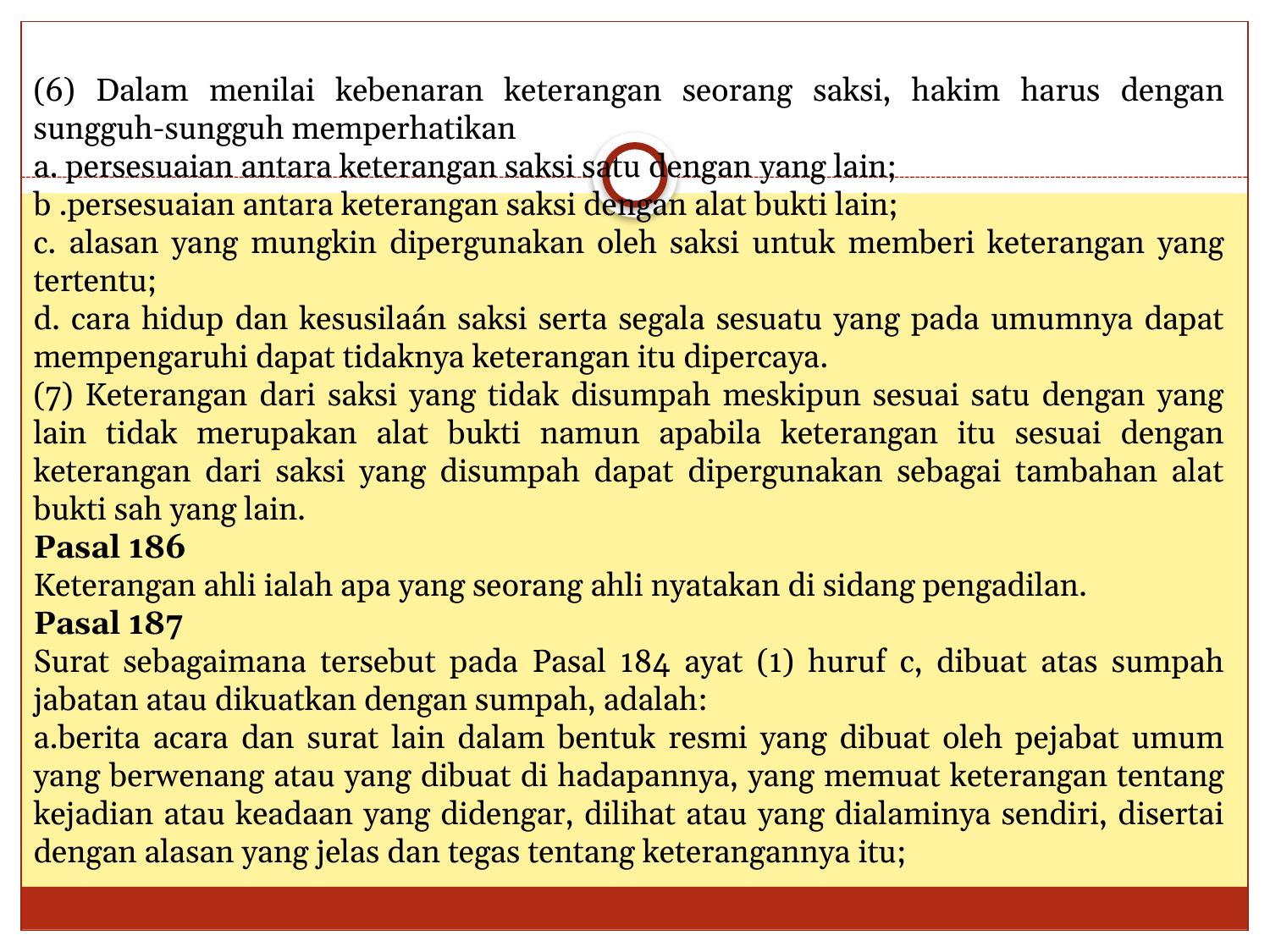

(6) Dalam menilai kebenaran keterangan seorang saksi, hakim harus dengan sungguh-sungguh memperhatikan
a. persesuaian antara keterangan saksi satu dengan yang lain;
b .persesuaian antara keterangan saksi dengan alat bukti lain;
c. alasan yang mungkin dipergunakan oleh saksi untuk memberi keterangan yang tertentu;
d. cara hidup dan kesusilaán saksi serta segala sesuatu yang pada umumnya dapat mempengaruhi dapat tidaknya keterangan itu dipercaya.
(7) Keterangan dari saksi yang tidak disumpah meskipun sesuai satu dengan yang lain tidak merupakan alat bukti namun apabila keterangan itu sesuai dengan keterangan dari saksi yang disumpah dapat dipergunakan sebagai tambahan alat bukti sah yang lain.
Pasal 186
Keterangan ahli ialah apa yang seorang ahli nyatakan di sidang pengadilan.
Pasal 187
Surat sebagaimana tersebut pada Pasal 184 ayat (1) huruf c, dibuat atas sumpah jabatan atau dikuatkan dengan sumpah, adalah:
a.berita acara dan surat lain dalam bentuk resmi yang dibuat oleh pejabat umum yang berwenang atau yang dibuat di hadapannya, yang memuat keterangan tentang kejadian atau keadaan yang didengar, dilihat atau yang dialaminya sendiri, disertai dengan alasan yang jelas dan tegas tentang keterangannya itu;